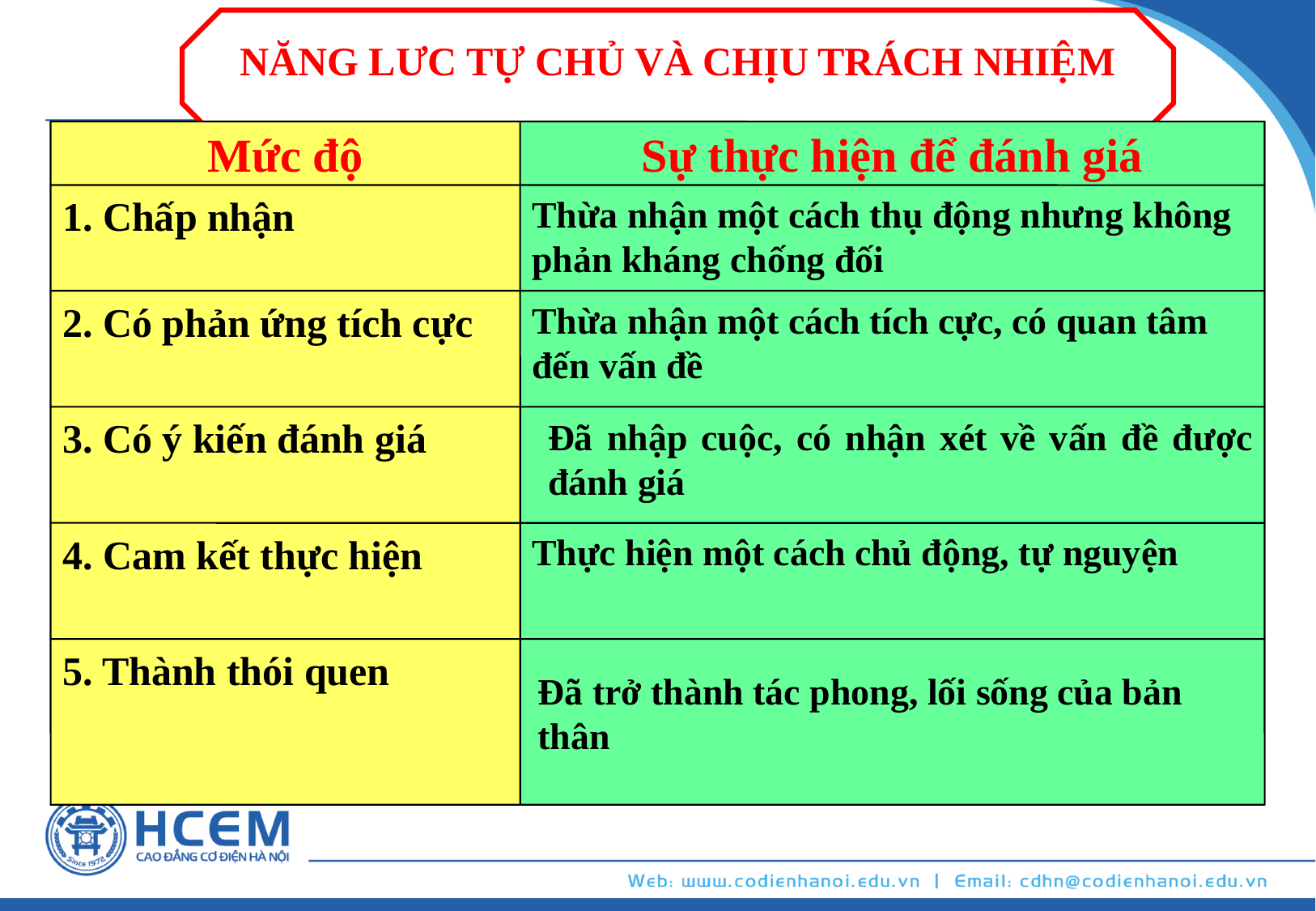

NĂNG LƯC TỰ CHỦ VÀ CHỊU TRÁCH NHIỆM
Mức độ

Sự thực hiện để đánh giá

1. Chấp nhận

Thừa nhận một cách thụ động nhưng không phản kháng chống đối
2. Có phản ứng tích cực

Thừa nhận một cách tích cực, có quan tâm đến vấn đề
3. Có ý kiến đánh giá

4. Cam kết thực hiện

Thực hiện một cách chủ động, tự nguyện
5. Thành thói quen

Đã nhập cuộc, có nhận xét về vấn đề được đánh giá
Đã trở thành tác phong, lối sống của bản thân